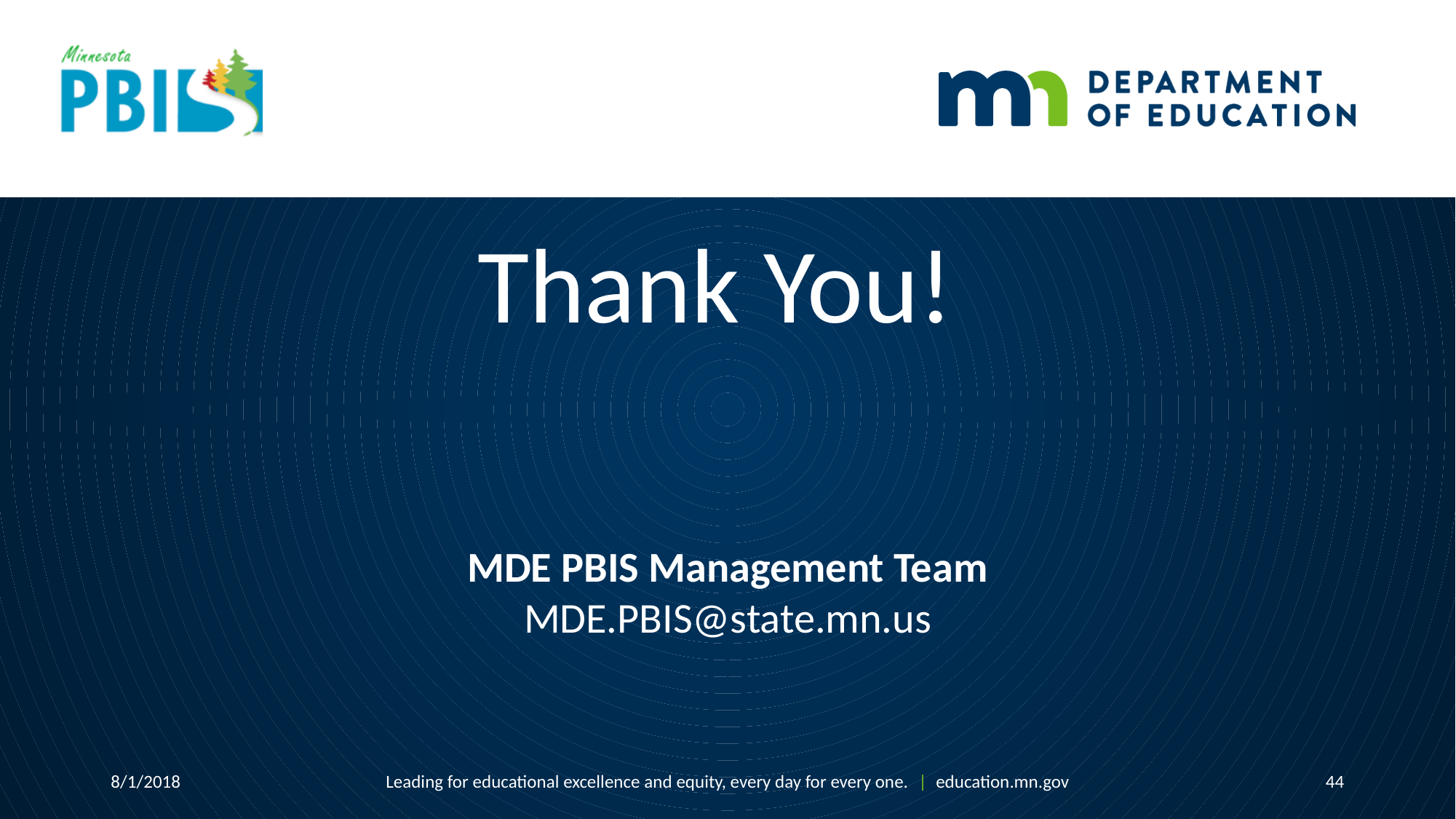

# Thank You!
MDE PBIS Management Team
MDE.PBIS@state.mn.us
8/1/2018
Leading for educational excellence and equity, every day for every one. | education.mn.gov
44